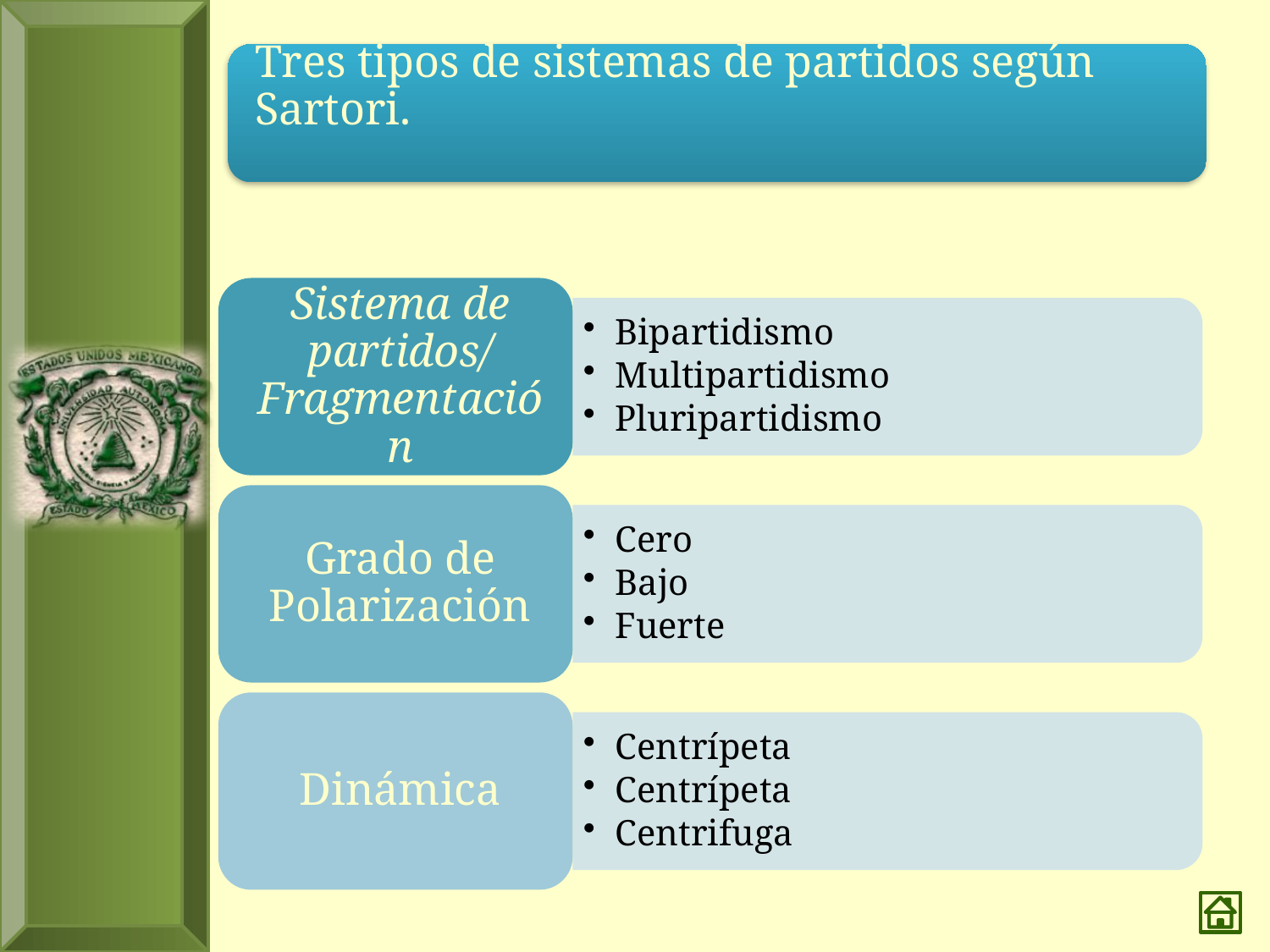

Tres tipos de sistemas de partidos según Sartori.
Bipartidismo
Multipartidismo
Pluripartidismo
Sistema de partidos/ Fragmentación
Cero
Bajo
Fuerte
Grado de Polarización
Centrípeta
Centrípeta
Centrifuga
Dinámica